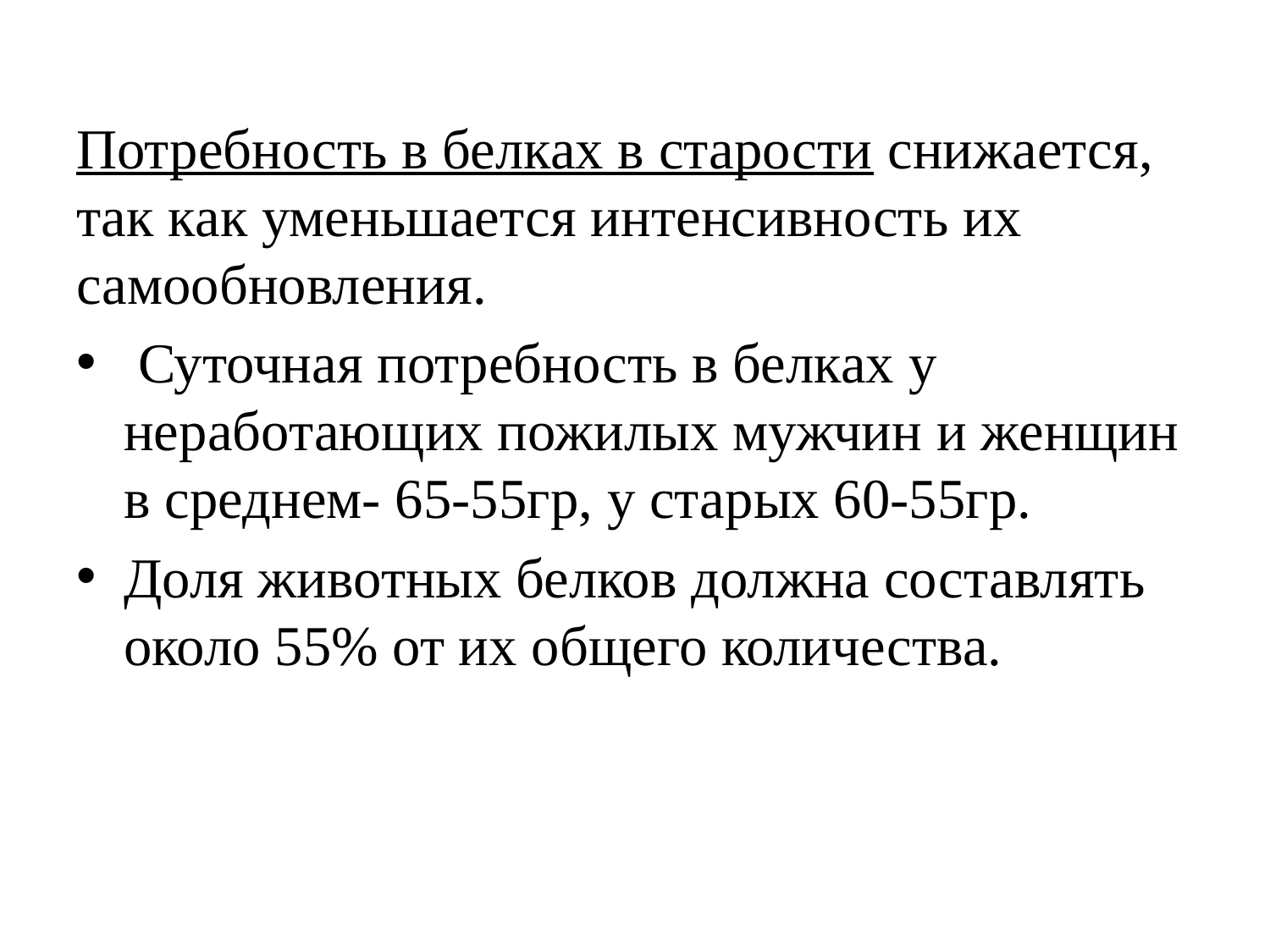

Потребность в белках в старости снижается, так как уменьшается интенсивность их самообновления.
 Суточная потребность в белках у неработающих пожилых мужчин и женщин в среднем- 65-55гр, у старых 60-55гр.
Доля животных белков должна составлять около 55% от их общего количества.